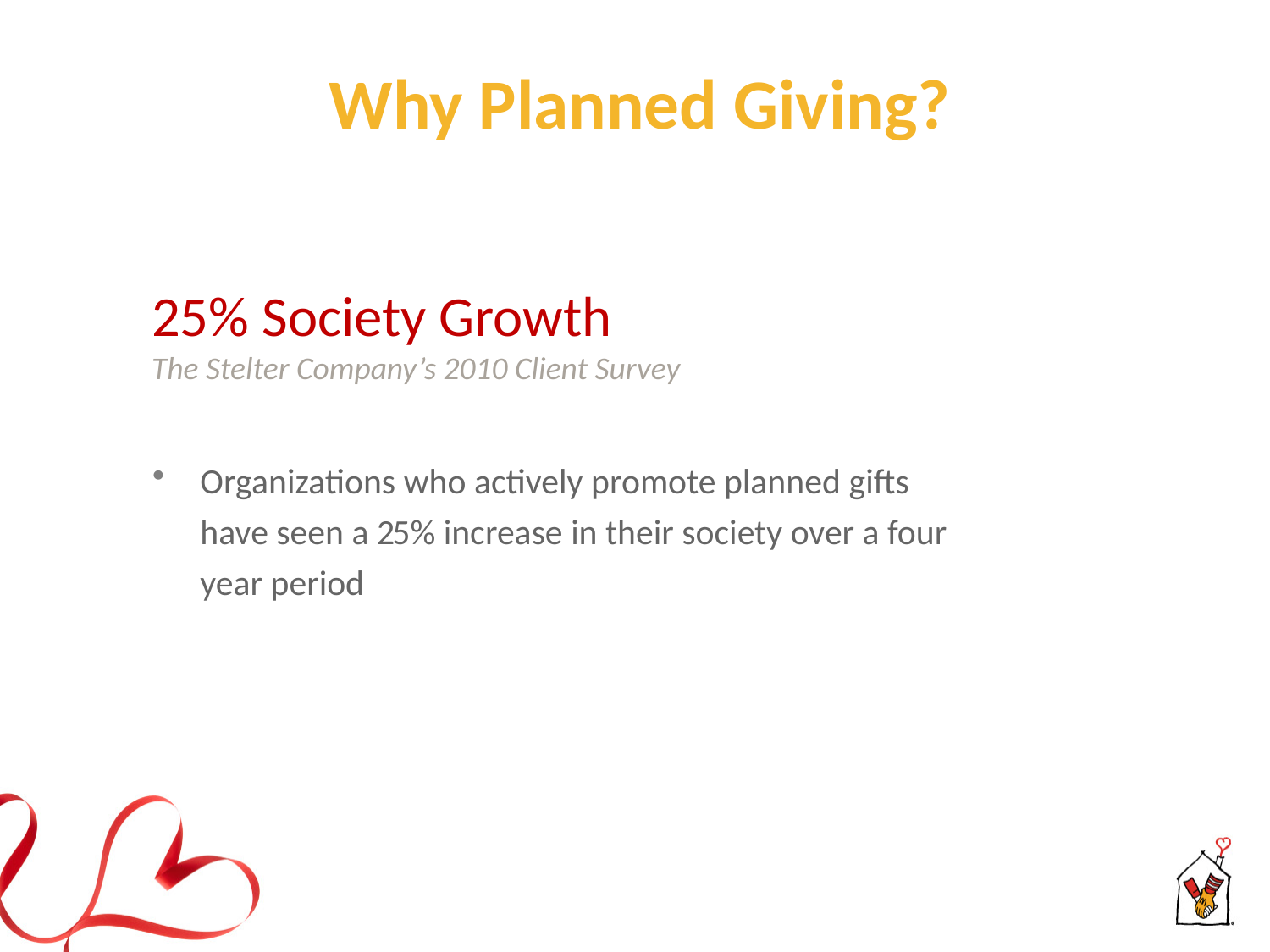

Why Planned Giving?
25% Society Growth
The Stelter Company’s 2010 Client Survey
Organizations who actively promote planned gifts have seen a 25% increase in their society over a four year period